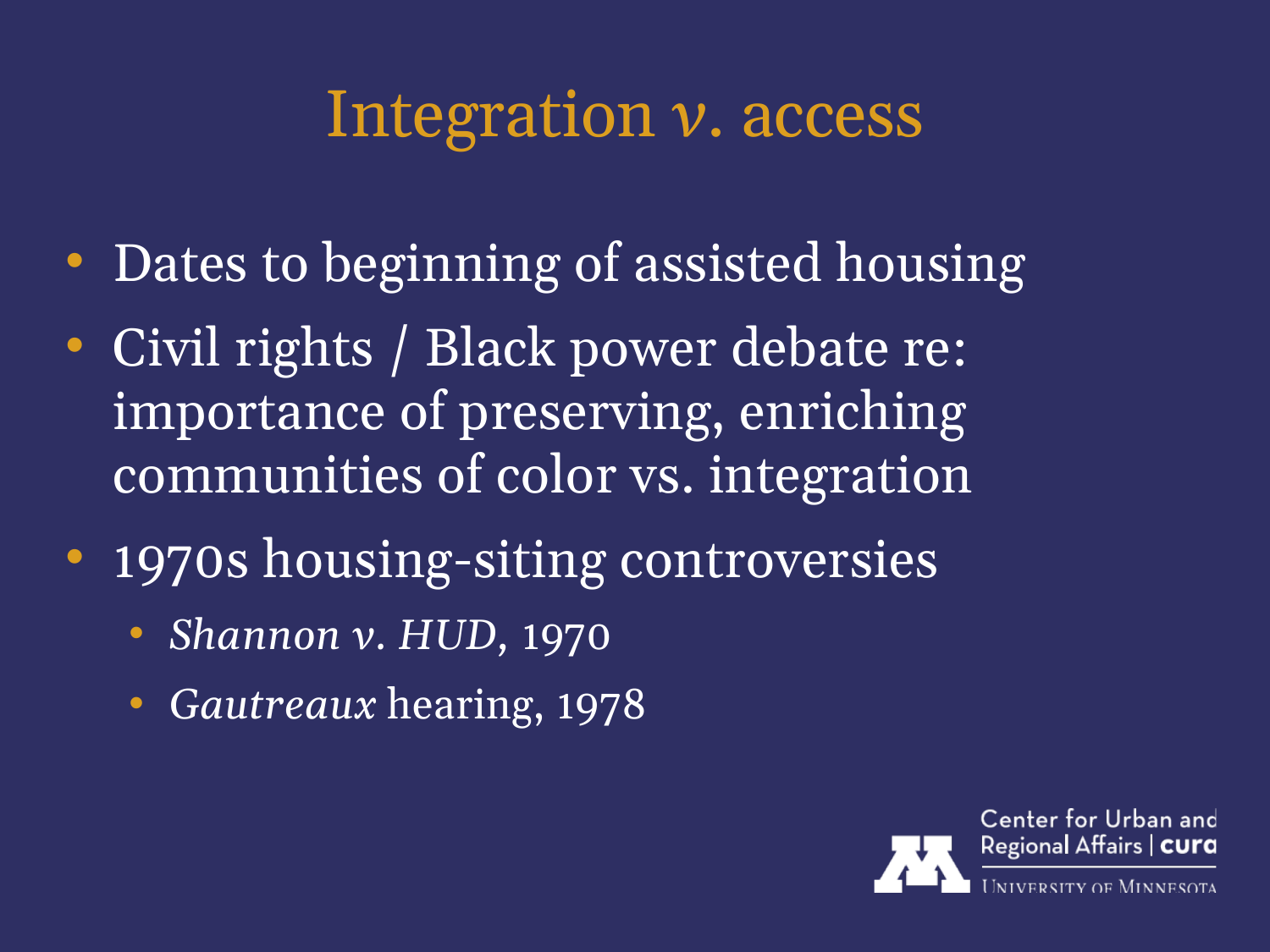

Integration v. access
Dates to beginning of assisted housing
Civil rights / Black power debate re: importance of preserving, enriching communities of color vs. integration
1970s housing-siting controversies
Shannon v. HUD, 1970
Gautreaux hearing, 1978